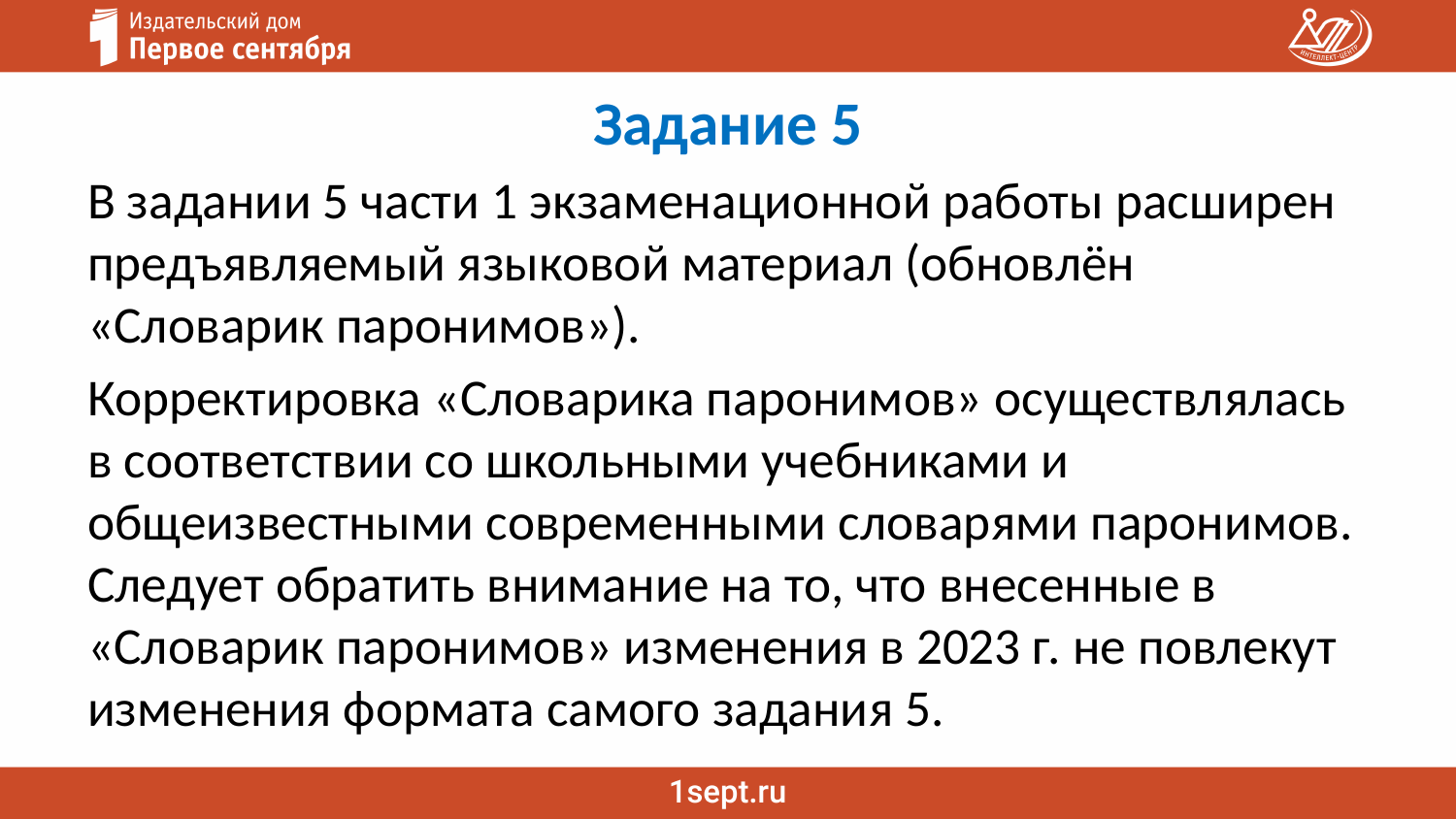

Задание 5
В задании 5 части 1 экзаменационной работы расширен предъявляемый языковой материал (обновлён «Словарик паронимов»).
Корректировка «Словарика паронимов» осуществлялась в соответствии со школьными учебниками и общеизвестными современными словарями паронимов. Следует обратить внимание на то, что внесенные в «Словарик паронимов» изменения в 2023 г. не повлекут изменения формата самого задания 5.